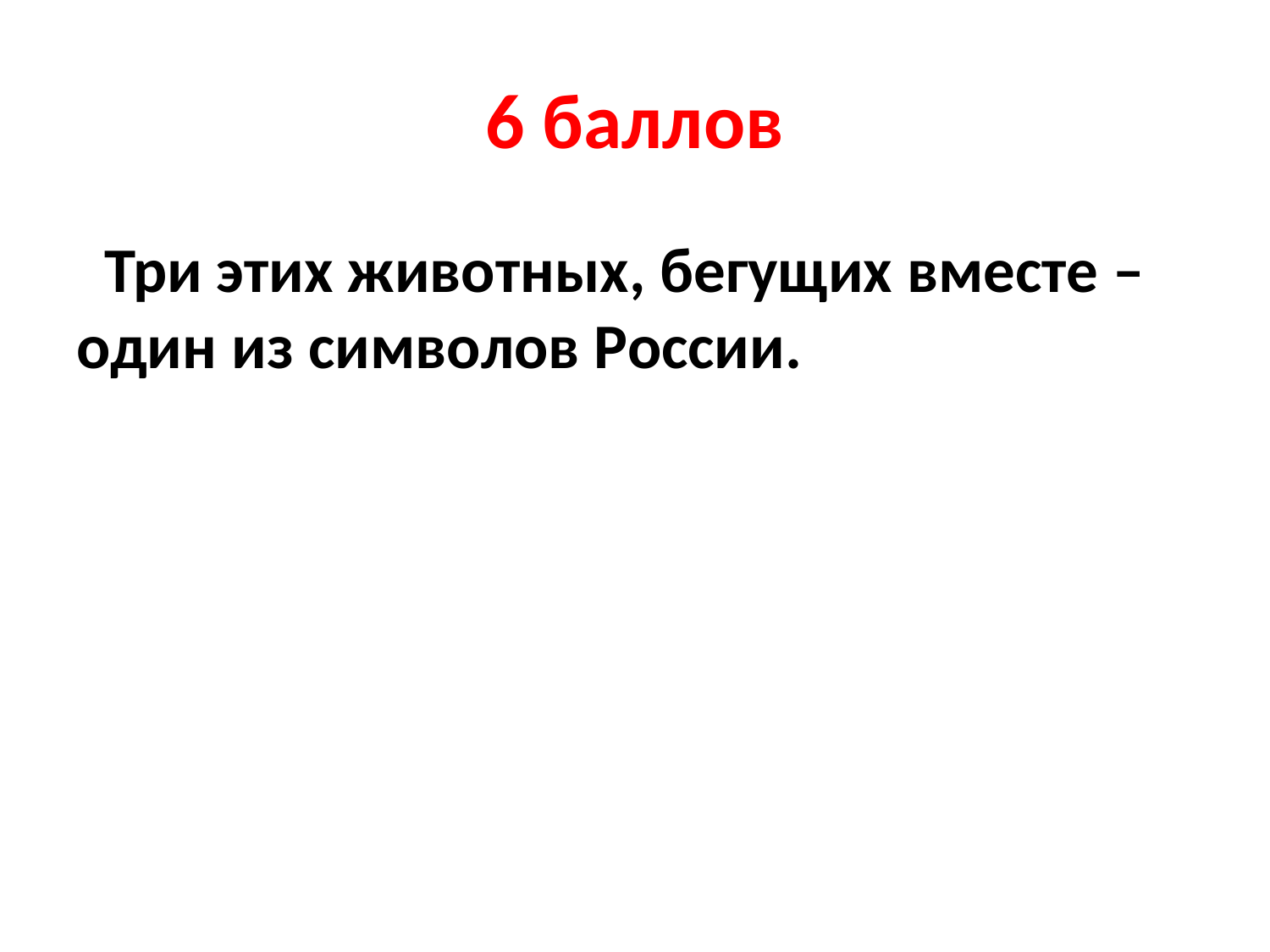

# 6 баллов
  Три этих животных, бегущих вместе – один из символов России.